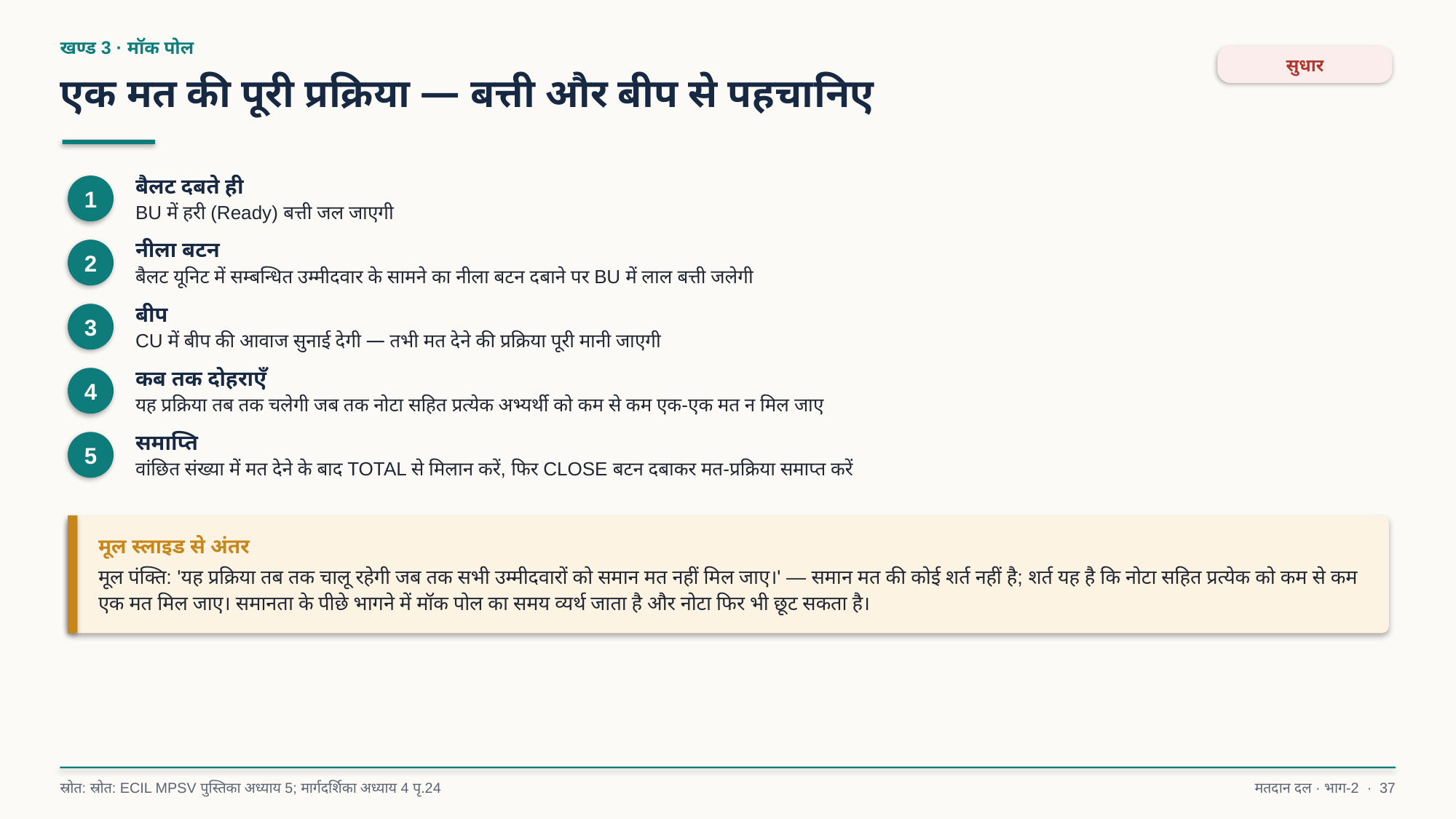

खण्ड 3 · मॉक पोल
सुधार
एक मत की पूरी प्रक्रिया — बत्ती और बीप से पहचानिए

बैलट दबते ही
BU में हरी (Ready) बत्ती जल जाएगी
1
नीला बटन
बैलट यूनिट में सम्बन्धित उम्मीदवार के सामने का नीला बटन दबाने पर BU में लाल बत्ती जलेगी
2
बीप
CU में बीप की आवाज सुनाई देगी — तभी मत देने की प्रक्रिया पूरी मानी जाएगी
3
कब तक दोहराएँ
यह प्रक्रिया तब तक चलेगी जब तक नोटा सहित प्रत्येक अभ्यर्थी को कम से कम एक-एक मत न मिल जाए
4
समाप्ति
वांछित संख्या में मत देने के बाद TOTAL से मिलान करें, फिर CLOSE बटन दबाकर मत-प्रक्रिया समाप्त करें
5

मूल स्लाइड से अंतर
मूल पंक्ति: 'यह प्रक्रिया तब तक चालू रहेगी जब तक सभी उम्मीदवारों को समान मत नहीं मिल जाए।' — समान मत की कोई शर्त नहीं है; शर्त यह है कि नोटा सहित प्रत्येक को कम से कम एक मत मिल जाए। समानता के पीछे भागने में मॉक पोल का समय व्यर्थ जाता है और नोटा फिर भी छूट सकता है।

स्रोत: स्रोत: ECIL MPSV पुस्तिका अध्याय 5; मार्गदर्शिका अध्याय 4 पृ.24
मतदान दल · भाग-2  ·  37